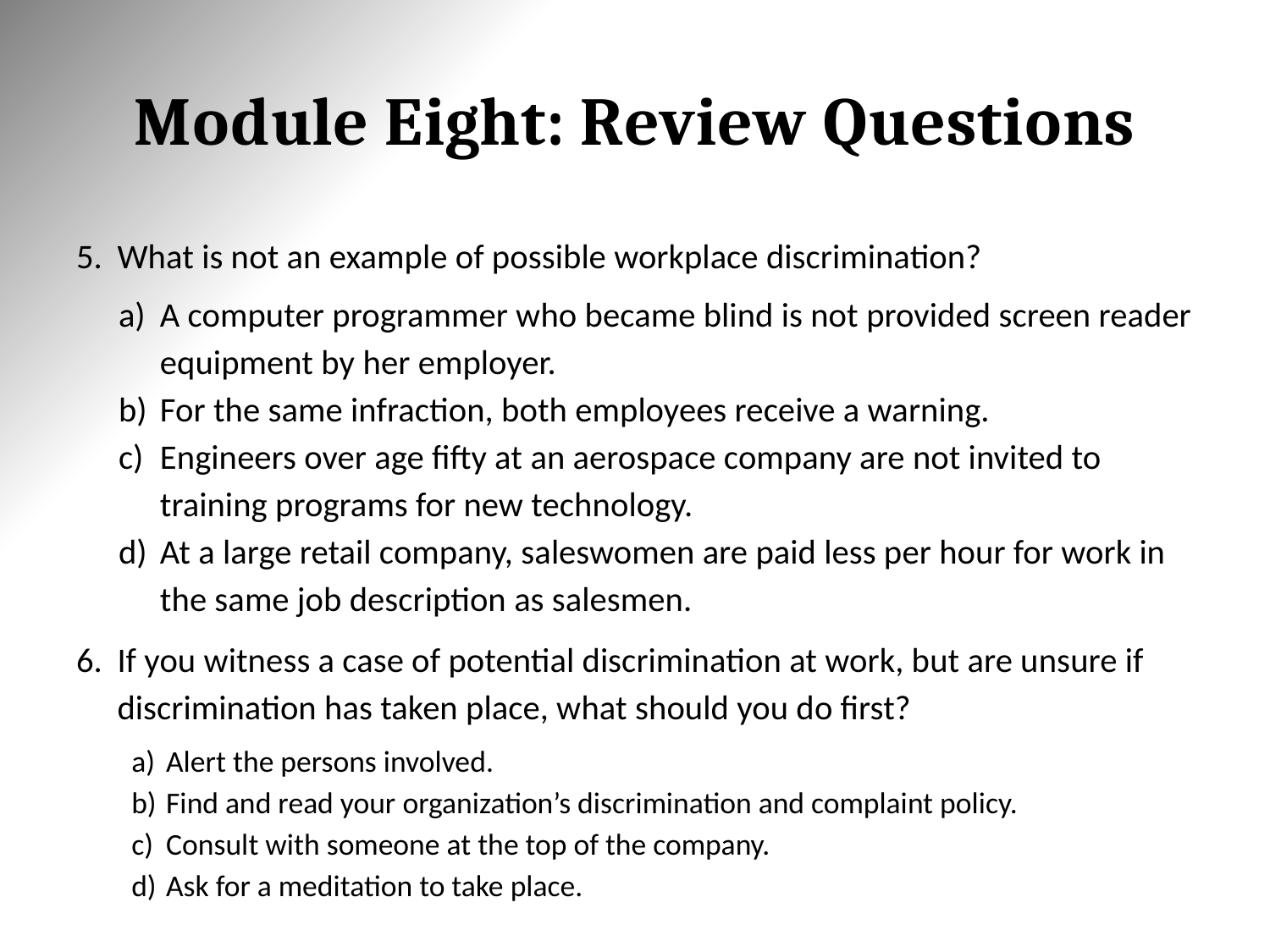

# Module Eight: Review Questions
What is not an example of possible workplace discrimination?
A computer programmer who became blind is not provided screen reader equipment by her employer.
For the same infraction, both employees receive a warning.
Engineers over age fifty at an aerospace company are not invited to training programs for new technology.
At a large retail company, saleswomen are paid less per hour for work in the same job description as salesmen.
If you witness a case of potential discrimination at work, but are unsure if discrimination has taken place, what should you do first?
Alert the persons involved.
Find and read your organization’s discrimination and complaint policy.
Consult with someone at the top of the company.
Ask for a meditation to take place.